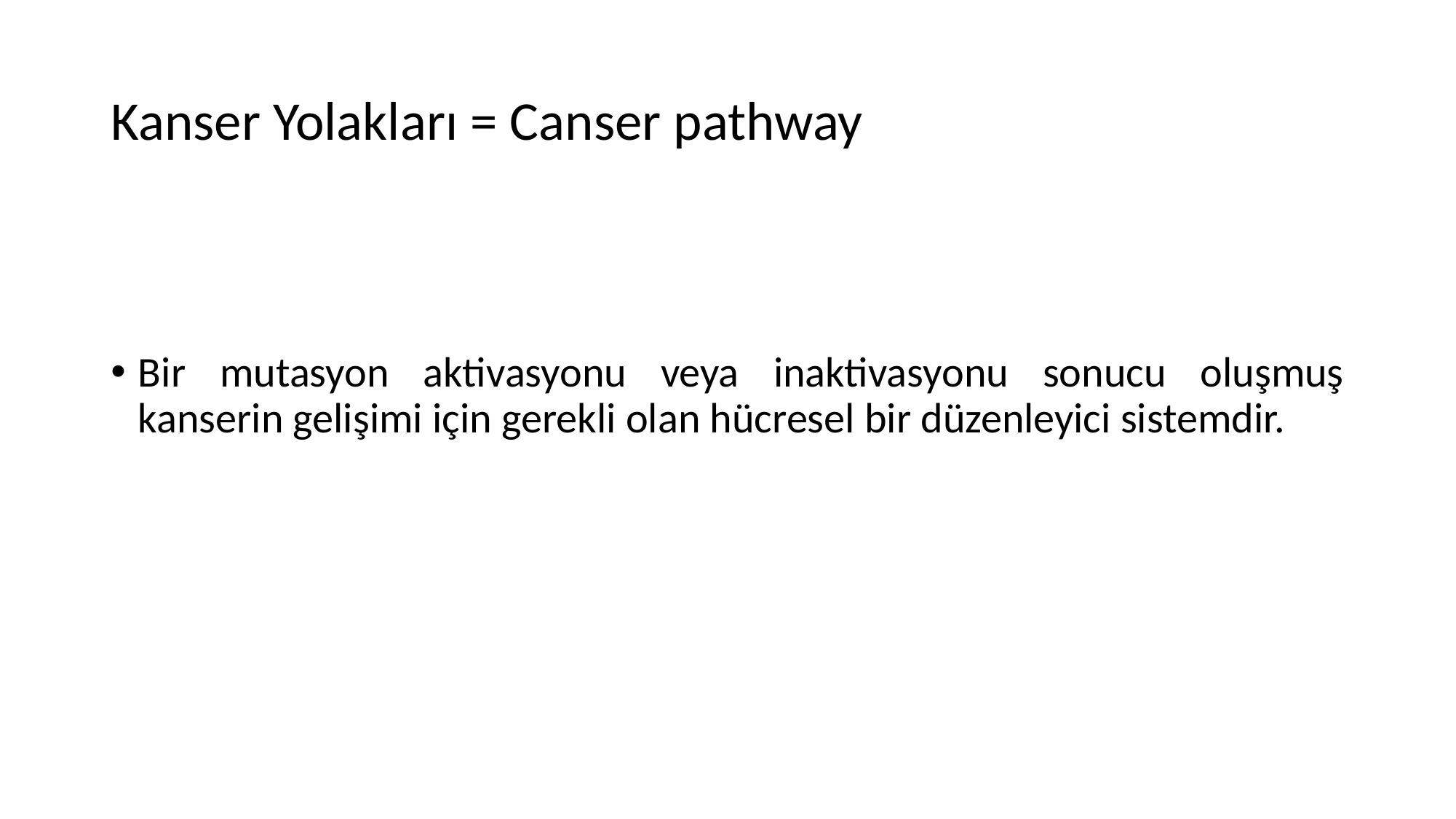

# Kanser Yolakları = Canser pathway

Bir mutasyon aktivasyonu veya inaktivasyonu sonucu oluşmuş kanserin gelişimi için gerekli olan hücresel bir düzenleyici sistemdir.